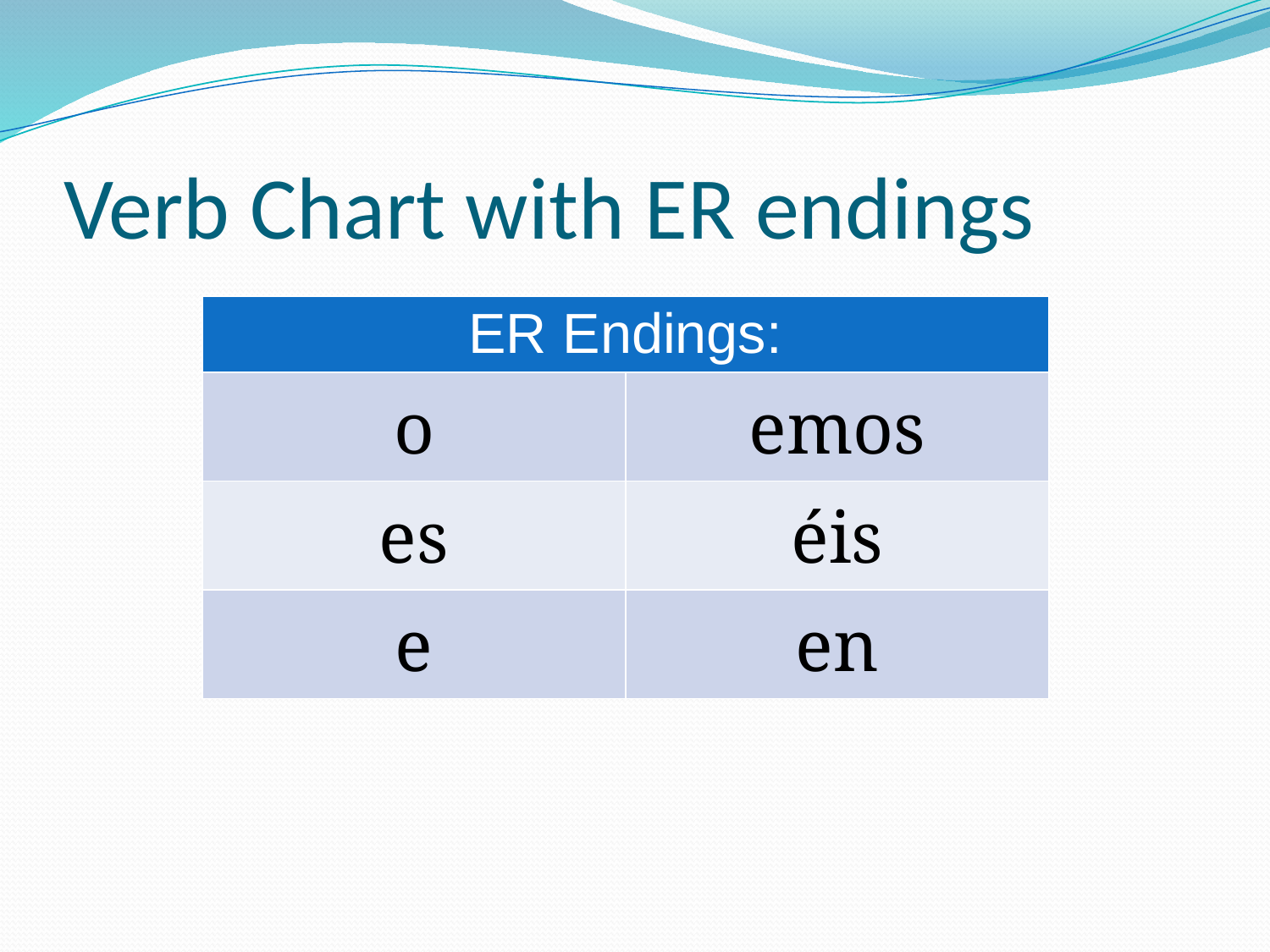

# Verb Chart with ER endings

| ER Endings: |  |
| --- | --- |
| o | emos |
| es | éis |
| e | en |